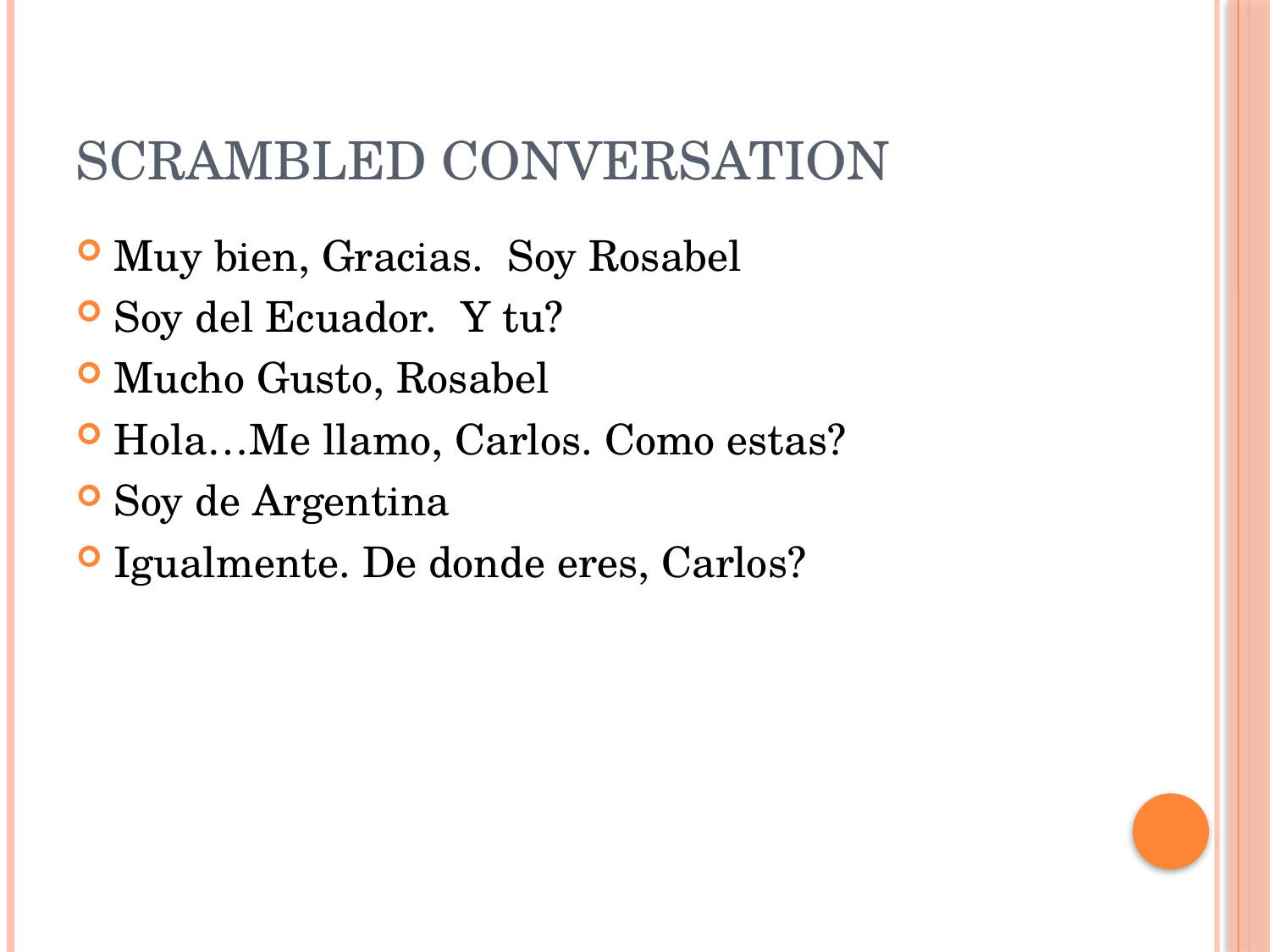

# Scrambled Conversation
Muy bien, Gracias.  Soy Rosabel
Soy del Ecuador.  Y tu?
Mucho Gusto, Rosabel
Hola…Me llamo, Carlos. Como estas?
Soy de Argentina
Igualmente. De donde eres, Carlos?